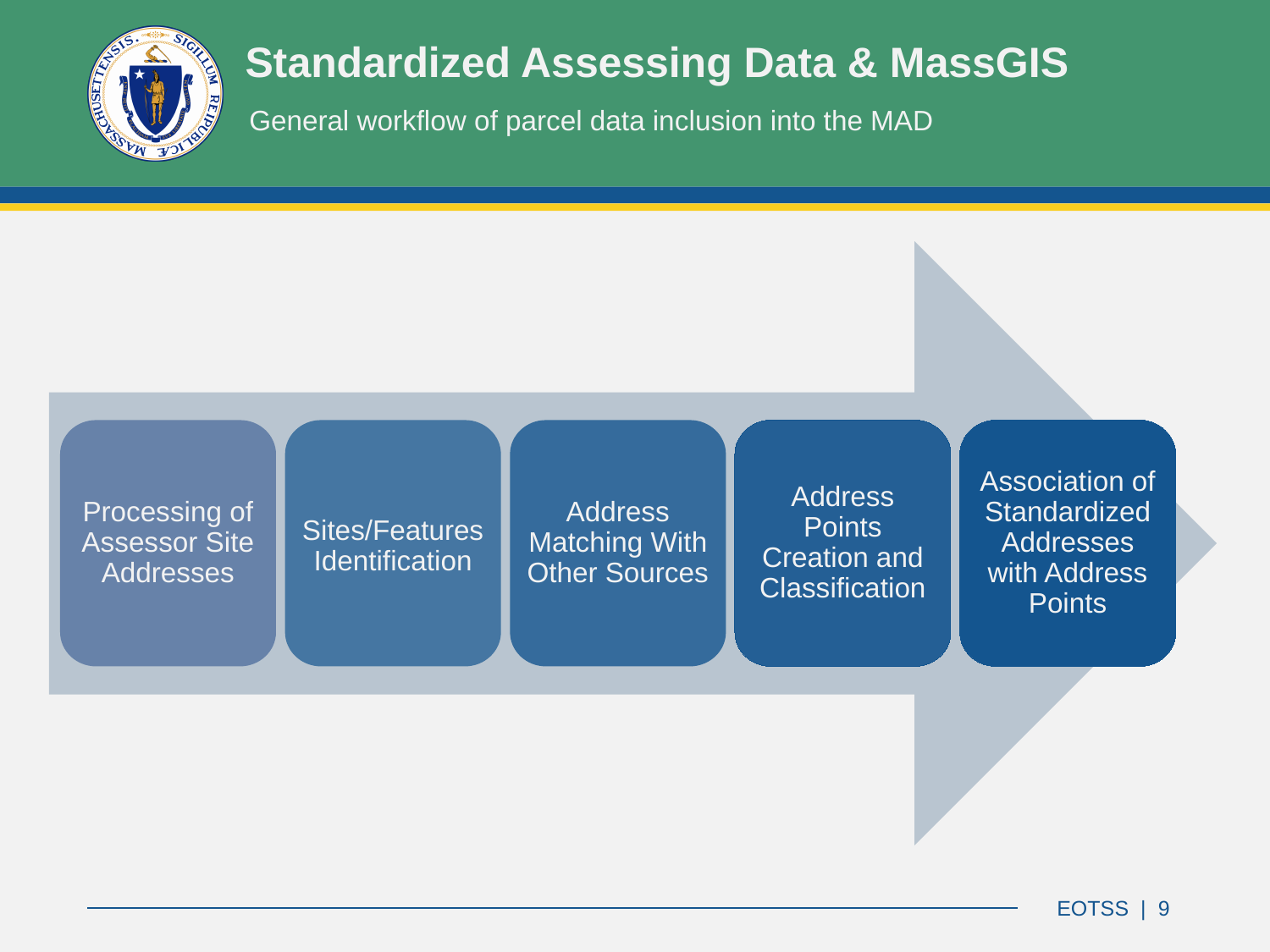

# Standardized Assessing Data & MassGIS
General workflow of parcel data inclusion into the MAD

Processing of Assessor Site Addresses

Sites/Features Identification

Address Matching With Other Sources
Address Points Creation and Classification
Association of Standardized Addresses with Address Points
EOTSS  |  9